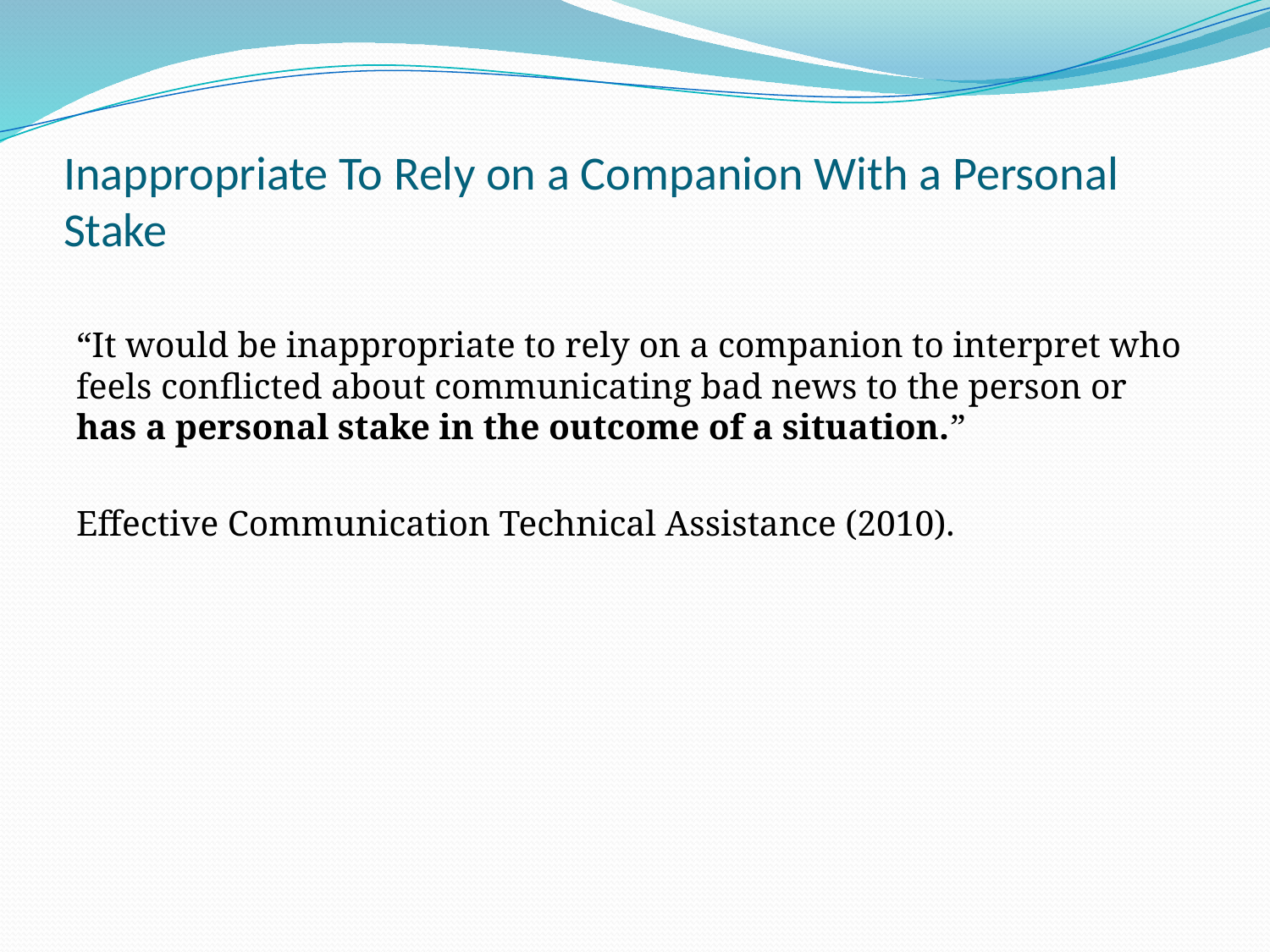

# Inappropriate To Rely on a Companion With a Personal Stake

“It would be inappropriate to rely on a companion to interpret who feels conflicted about communicating bad news to the person or has a personal stake in the outcome of a situation.”

Effective Communication Technical Assistance (2010).